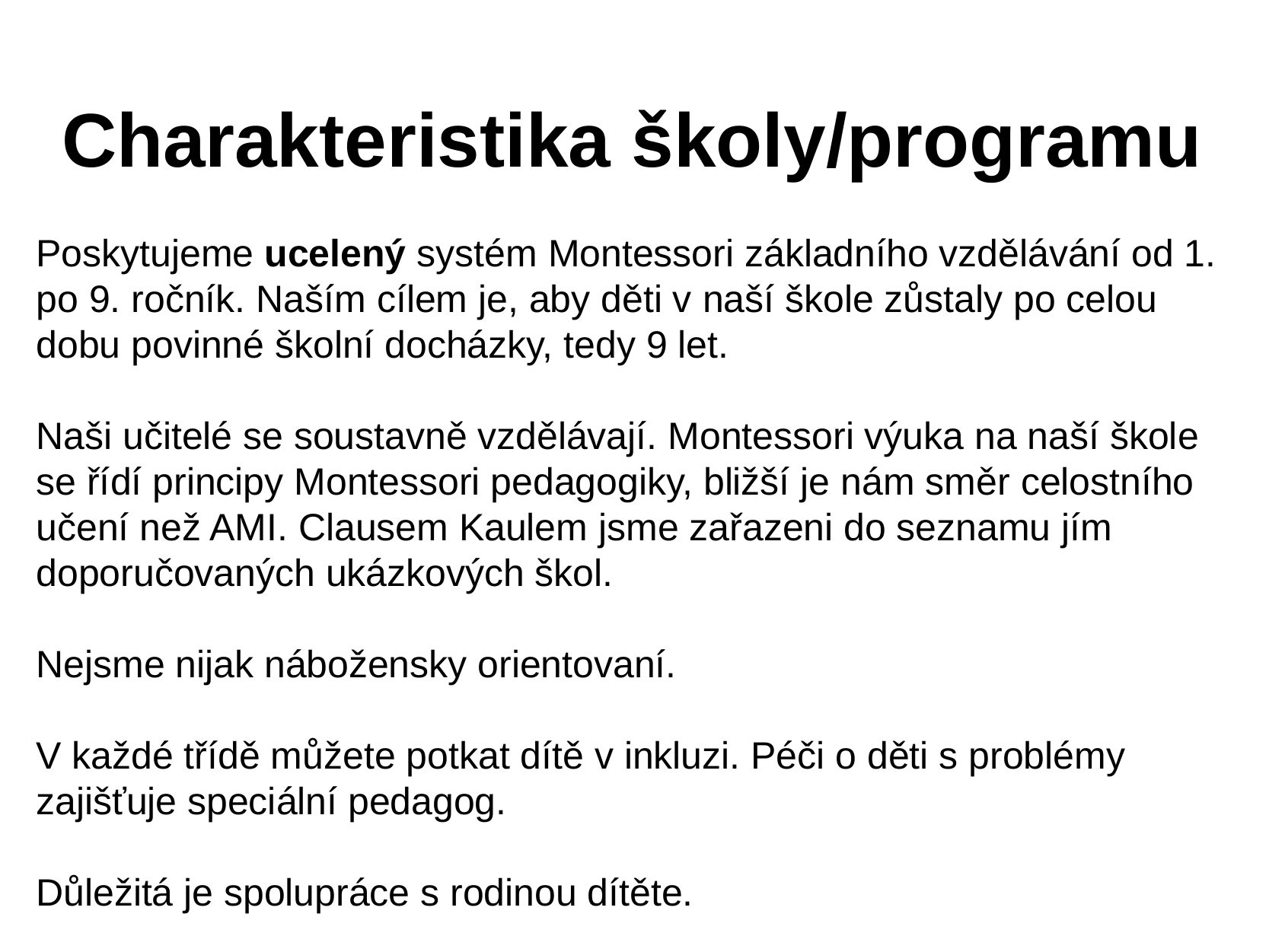

Charakteristika školy/programu

Poskytujeme ucelený systém Montessori základního vzdělávání od 1. po 9. ročník. Naším cílem je, aby děti v naší škole zůstaly po celou dobu povinné školní docházky, tedy 9 let.

Naši učitelé se soustavně vzdělávají. Montessori výuka na naší škole se řídí principy Montessori pedagogiky, bližší je nám směr celostního učení než AMI. Clausem Kaulem jsme zařazeni do seznamu jím doporučovaných ukázkových škol.

Nejsme nijak nábožensky orientovaní.

V každé třídě můžete potkat dítě v inkluzi. Péči o děti s problémy zajišťuje speciální pedagog.

Důležitá je spolupráce s rodinou dítěte.